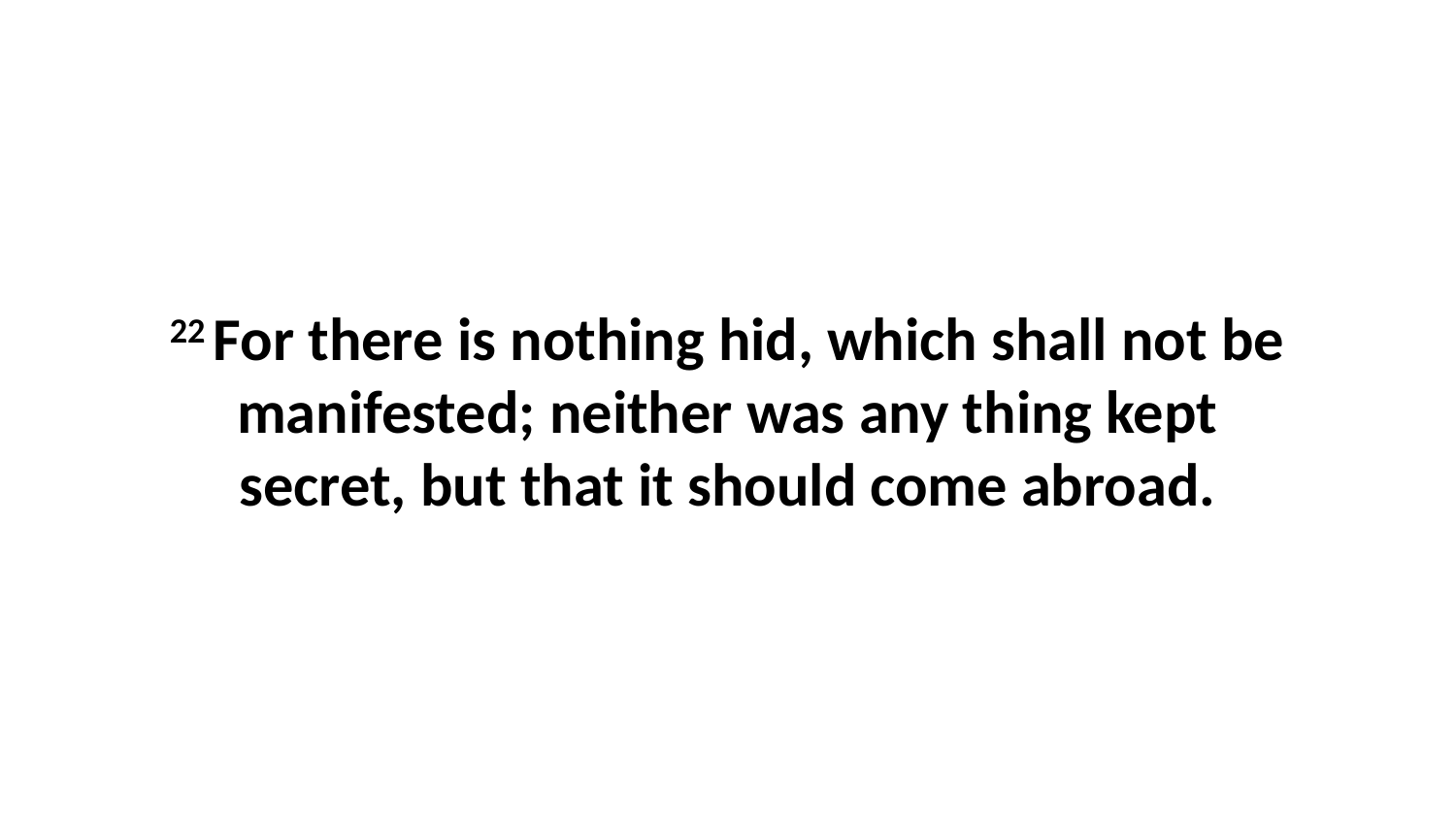

22 For there is nothing hid, which shall not be manifested; neither was any thing kept secret, but that it should come abroad.